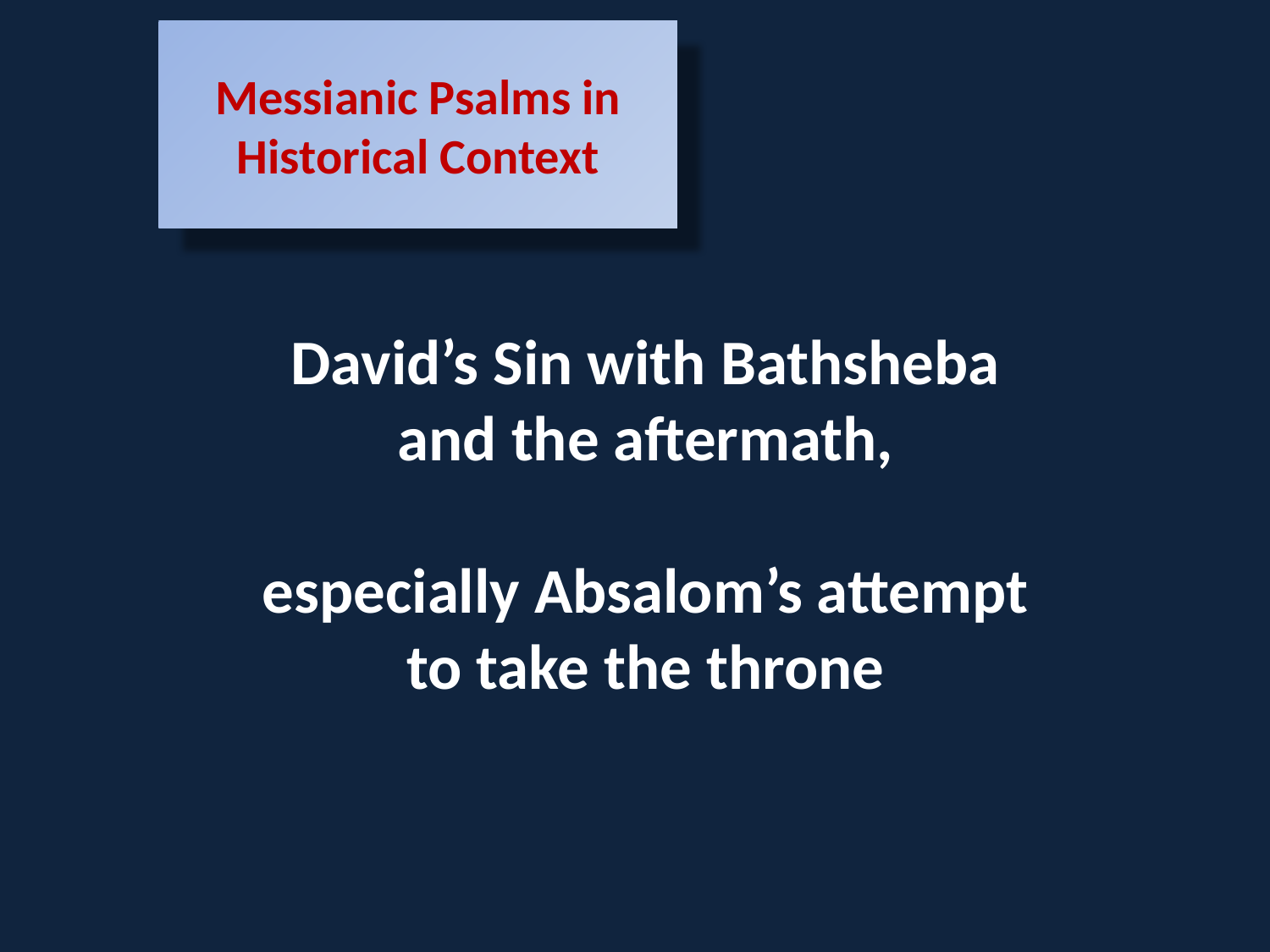

Messianic Psalms in Historical Context

David’s Sin with Bathsheba and the aftermath,

especially Absalom’s attempt to take the throne